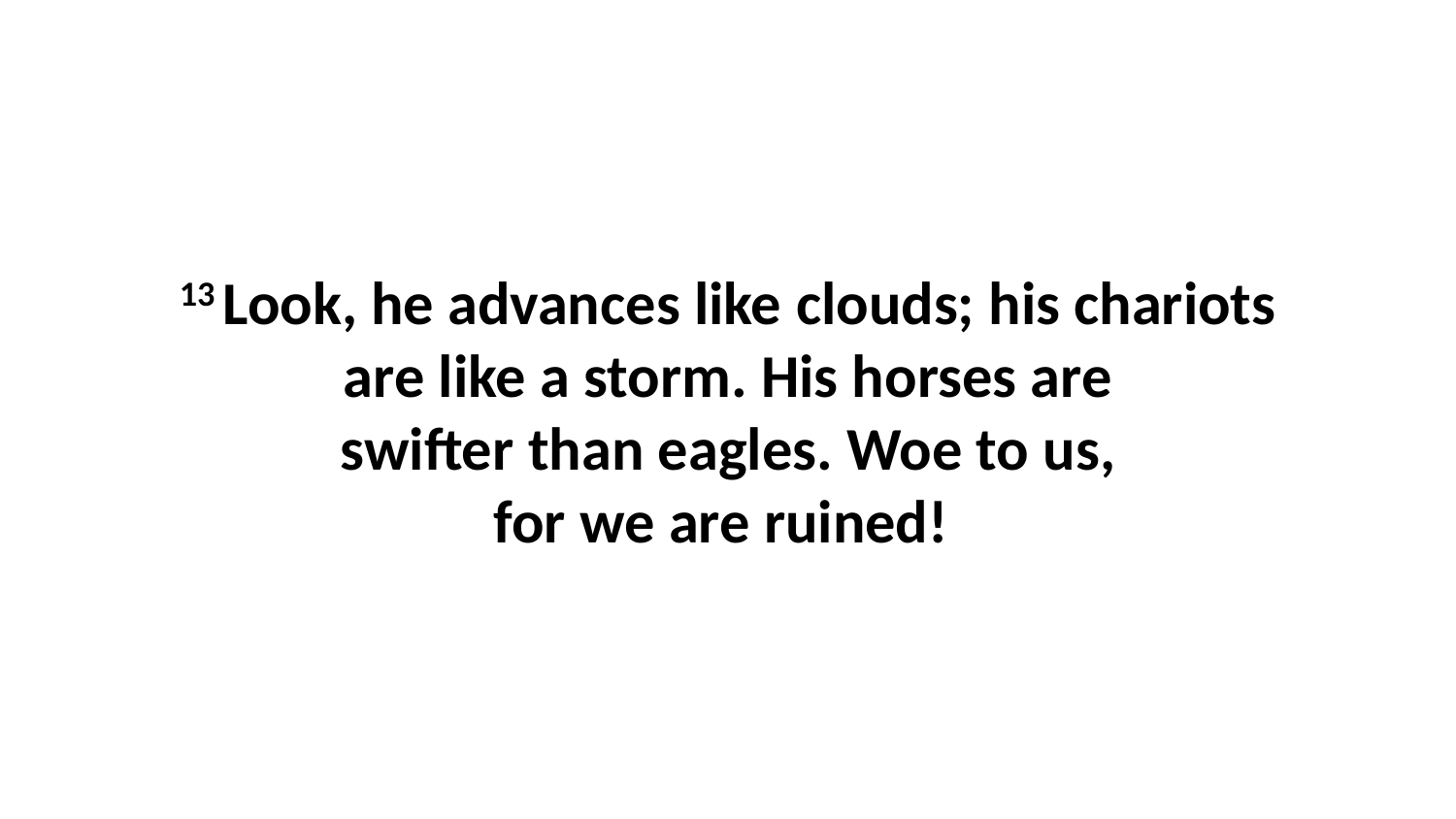

13 Look, he advances like clouds; his chariots are like a storm. His horses are swifter than eagles. Woe to us, for we are ruined!